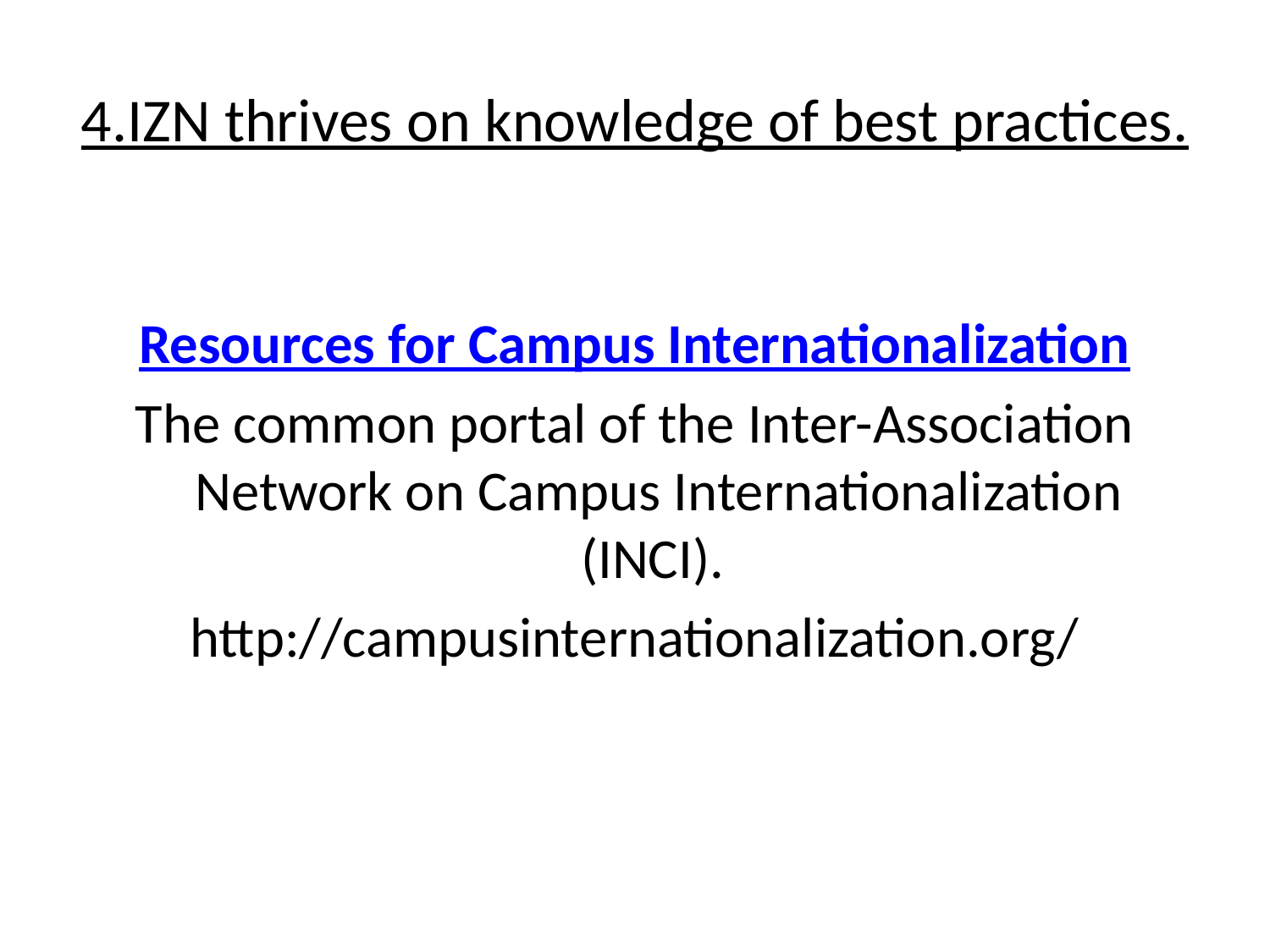

# 4.IZN thrives on knowledge of best practices.

Resources for Campus Internationalization
The common portal of the Inter-Association Network on Campus Internationalization (INCI).
http://campusinternationalization.org/